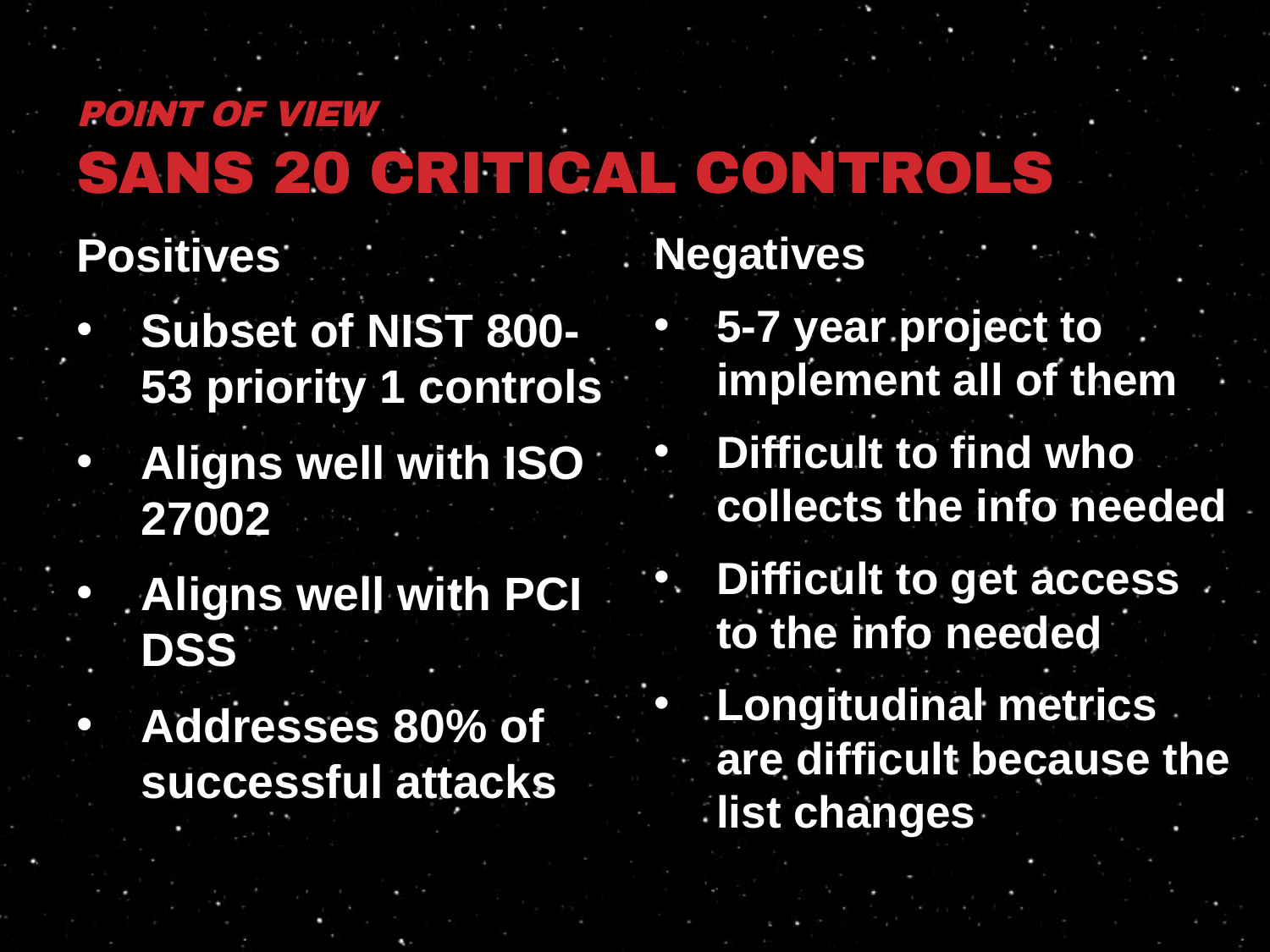

# Point of View SANS 20 Critical Controls
Positives
Subset of NIST 800-53 priority 1 controls
Aligns well with ISO 27002
Aligns well with PCI DSS
Addresses 80% of successful attacks
Negatives
5-7 year project to implement all of them
Difficult to find who collects the info needed
Difficult to get access to the info needed
Longitudinal metrics are difficult because the list changes